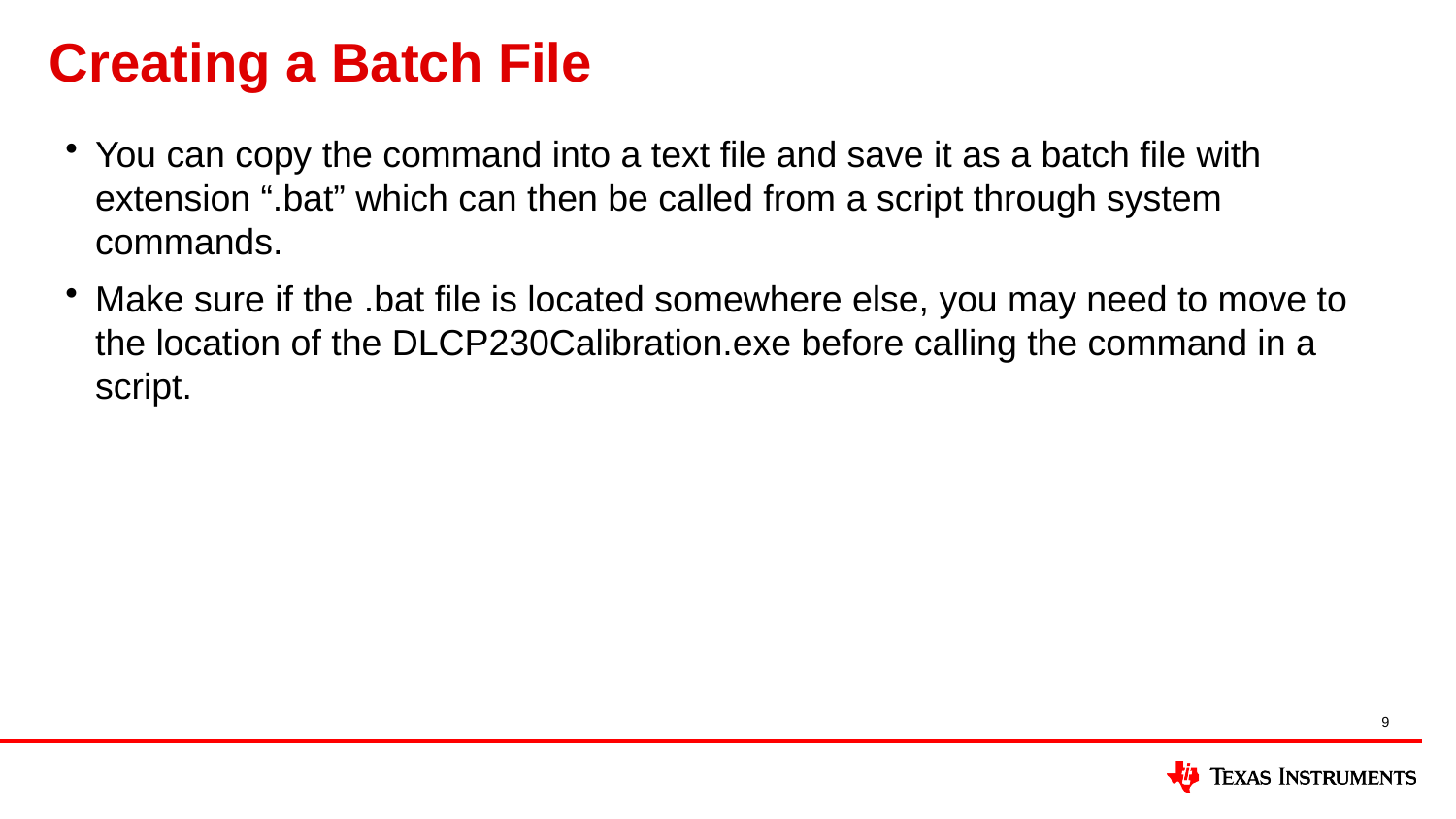

# Creating a Batch File
You can copy the command into a text file and save it as a batch file with extension “.bat” which can then be called from a script through system commands.
Make sure if the .bat file is located somewhere else, you may need to move to the location of the DLCP230Calibration.exe before calling the command in a script.

9